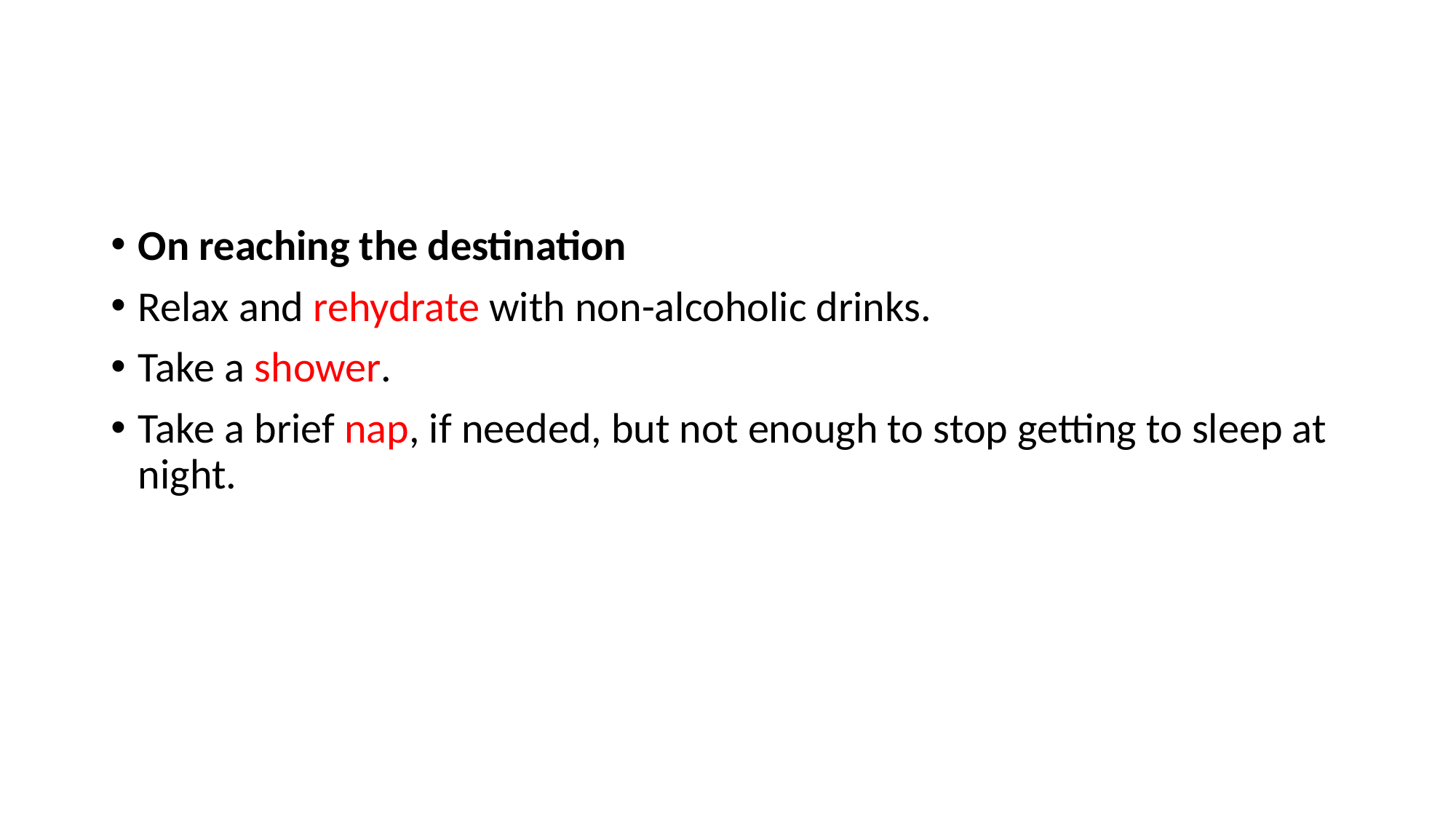

#
On reaching the destination
Relax and rehydrate with non-alcoholic drinks.
Take a shower.
Take a brief nap, if needed, but not enough to stop getting to sleep at night.